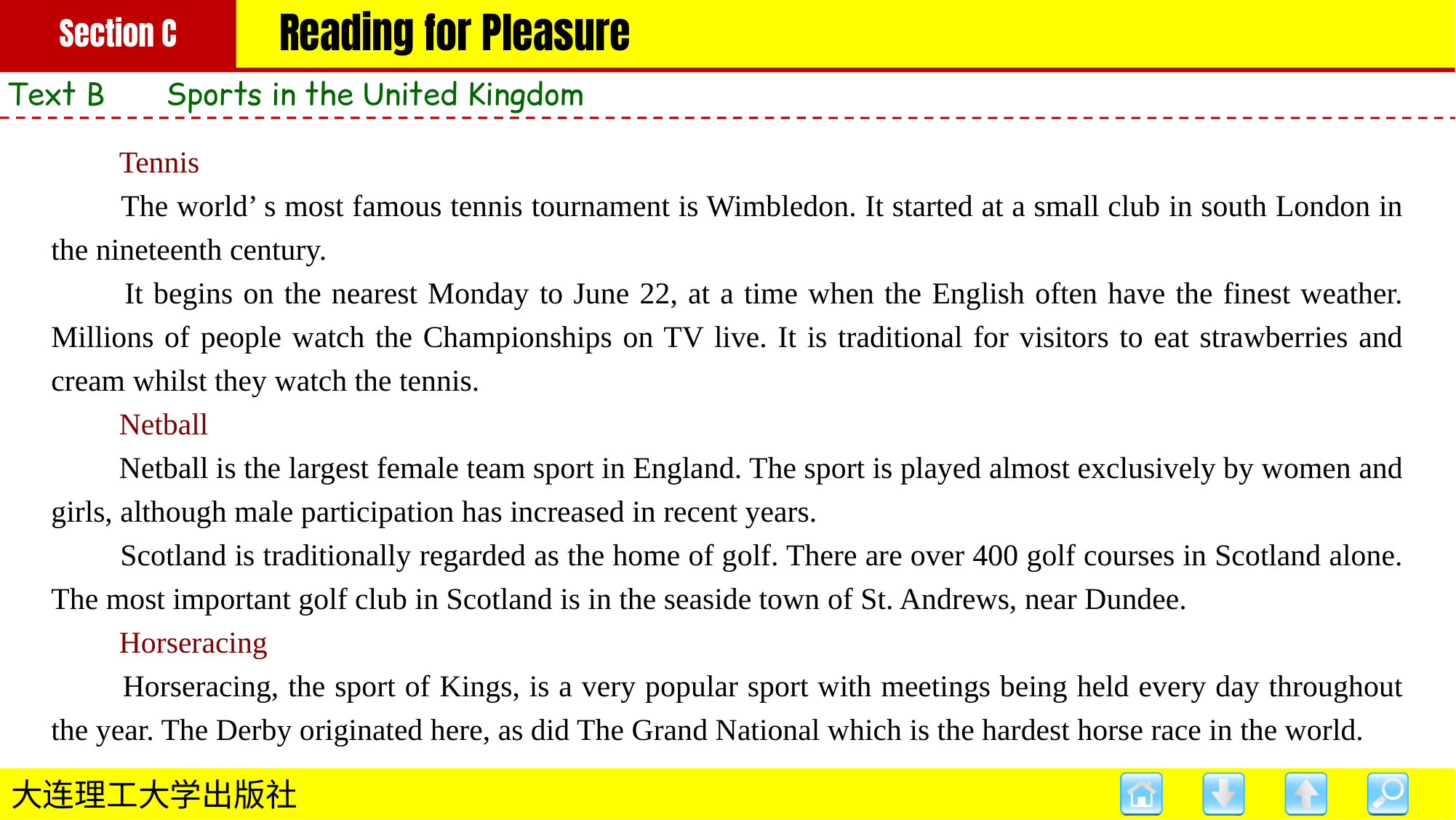

Section C
# Reading for Pleasure
Text B 　 Sports in the United Kingdom
　　Tennis
　　The world’ s most famous tennis tournament is Wimbledon. It started at a small club in south London in the nineteenth century.
　　It begins on the nearest Monday to June 22, at a time when the English often have the finest weather. Millions of people watch the Championships on TV live. It is traditional for visitors to eat strawberries and cream whilst they watch the tennis.
　　Netball
　　Netball is the largest female team sport in England. The sport is played almost exclusively by women and girls, although male participation has increased in recent years.
　　Scotland is traditionally regarded as the home of golf. There are over 400 golf courses in Scotland alone. The most important golf club in Scotland is in the seaside town of St. Andrews, near Dundee.
　　Horseracing
　　Horseracing, the sport of Kings, is a very popular sport with meetings being held every day throughout the year. The Derby originated here, as did The Grand National which is the hardest horse race in the world.